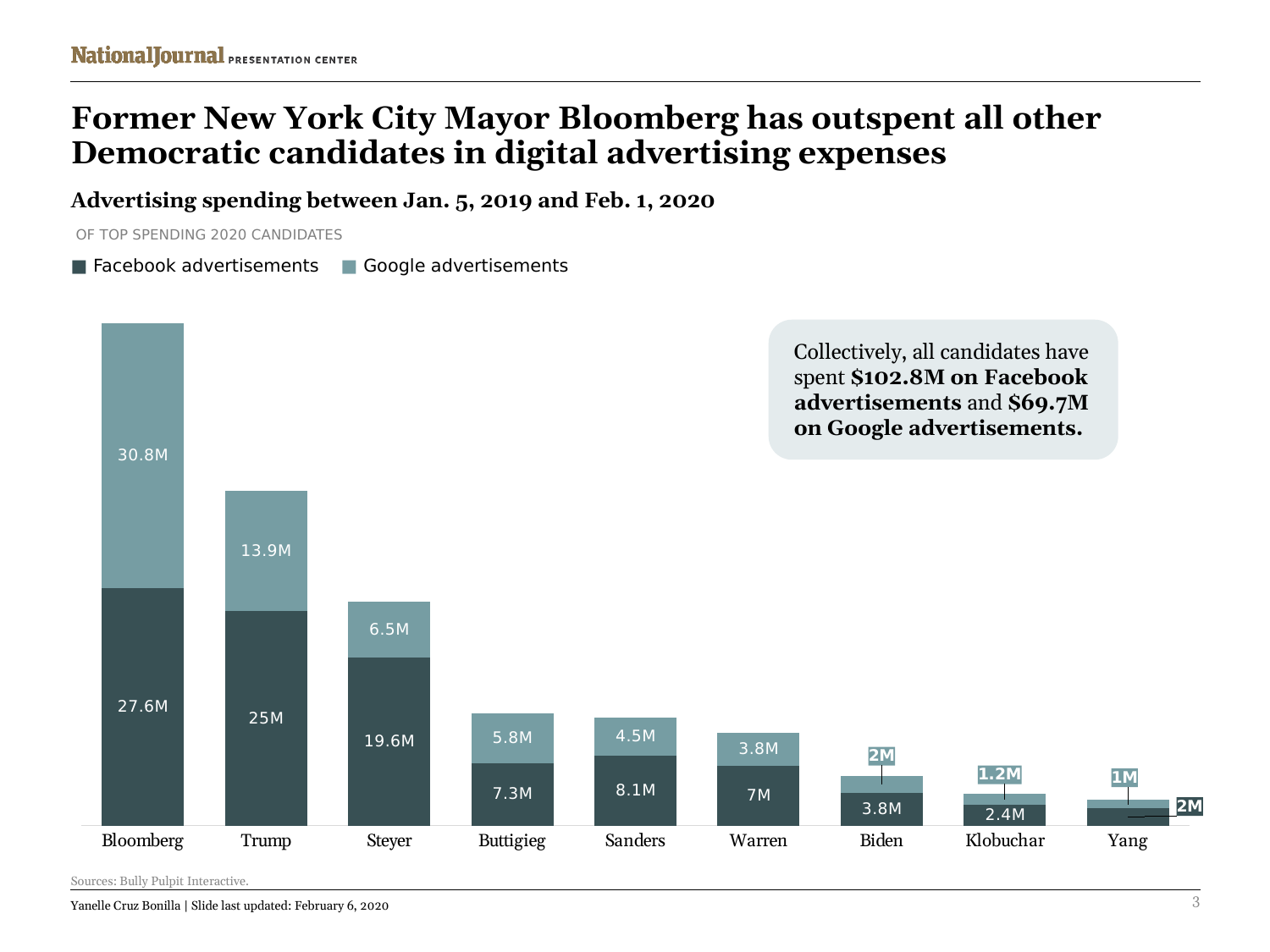

# Former New York City Mayor Bloomberg has outspent all other Democratic candidates in digital advertising expenses
Advertising spending between Jan. 5, 2019 and Feb. 1, 2020
OF TOP SPENDING 2020 CANDIDATES
■ Facebook advertisements    ■ Google advertisements

### Chart

| Category | Facebook | Google |
|---|---|---|
| Bloomberg | 27.6 | 30.9 |
| Trump | 25.0 | 14.0 |
| Steyer | 19.6 | 6.5 |
| Buttigieg | 7.3 | 5.8 |
| Sanders | 8.1 | 4.5 |
| Warren | 7.0 | 3.8 |
| Biden | 3.8 | 2.0 |
| Klobuchar | 2.4 | 1.3 |
| Yang | 2.0 | 1.0 |
Collectively, all candidates have spent $102.8M on Facebook advertisements and $69.7M on Google advertisements.

Sources: Bully Pulpit Interactive.
3
Yanelle Cruz Bonilla | Slide last updated: February 6, 2020